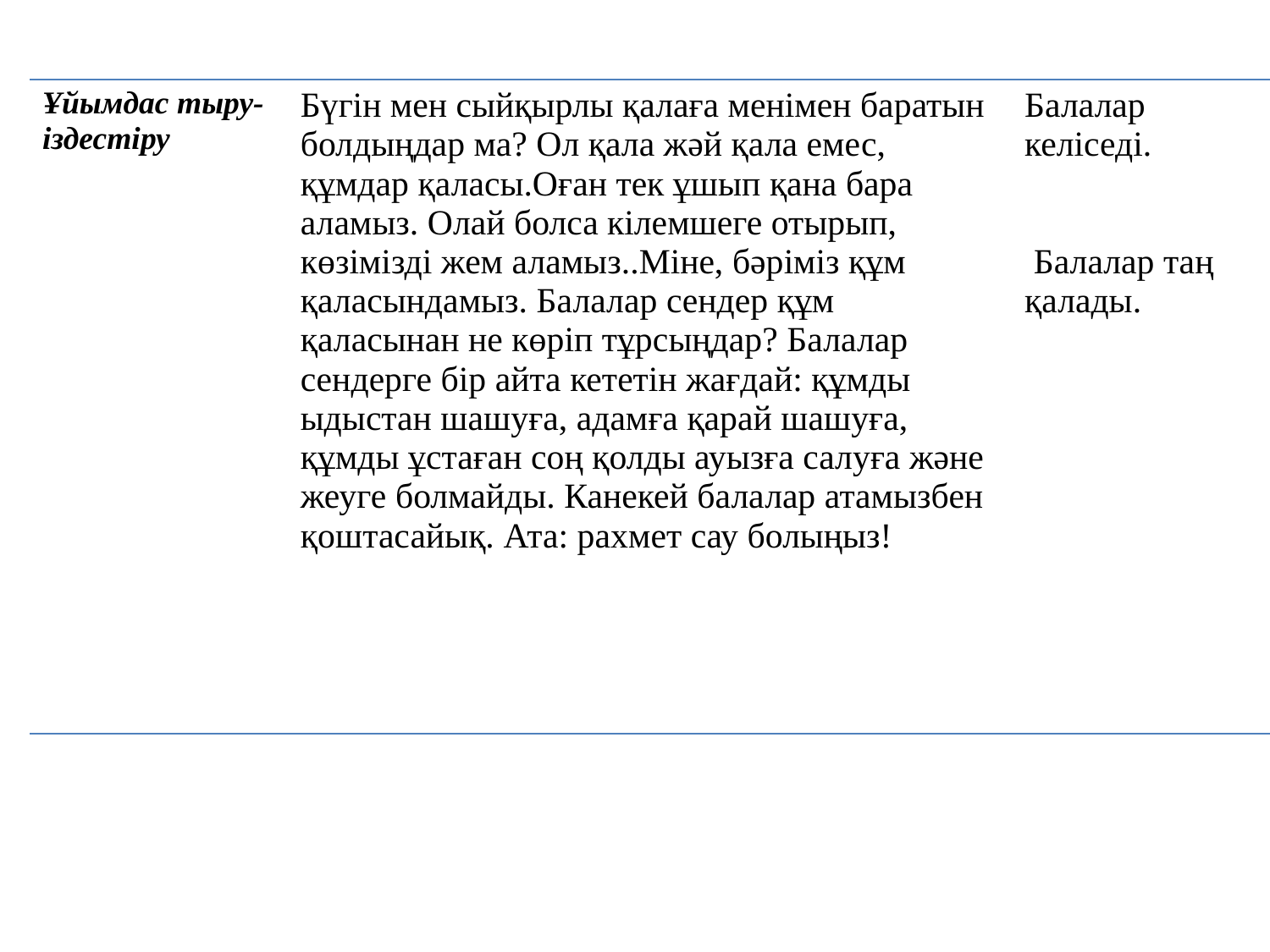

| Ұйымдас тыру-іздестіру | Бүгін мен сыйқырлы қалаға менімен баратын болдыңдар ма? Ол қала жәй қала емес, құмдар қаласы.Оған тек ұшып қана бара аламыз. Олай болса кілемшеге отырып, көзімізді жем аламыз..Міне, бәріміз құм қаласындамыз. Балалар сендер құм қаласынан не көріп тұрсыңдар? Балалар сендерге бір айта кететін жағдай: құмды ыдыстан шашуға, адамға қарай шашуға, құмды ұстаған соң қолды ауызға салуға және жеуге болмайды. Канекей балалар атамызбен қоштасайық. Ата: рахмет сау болыңыз! | Балалар келіседі.      Балалар таң қалады. |
| --- | --- | --- |